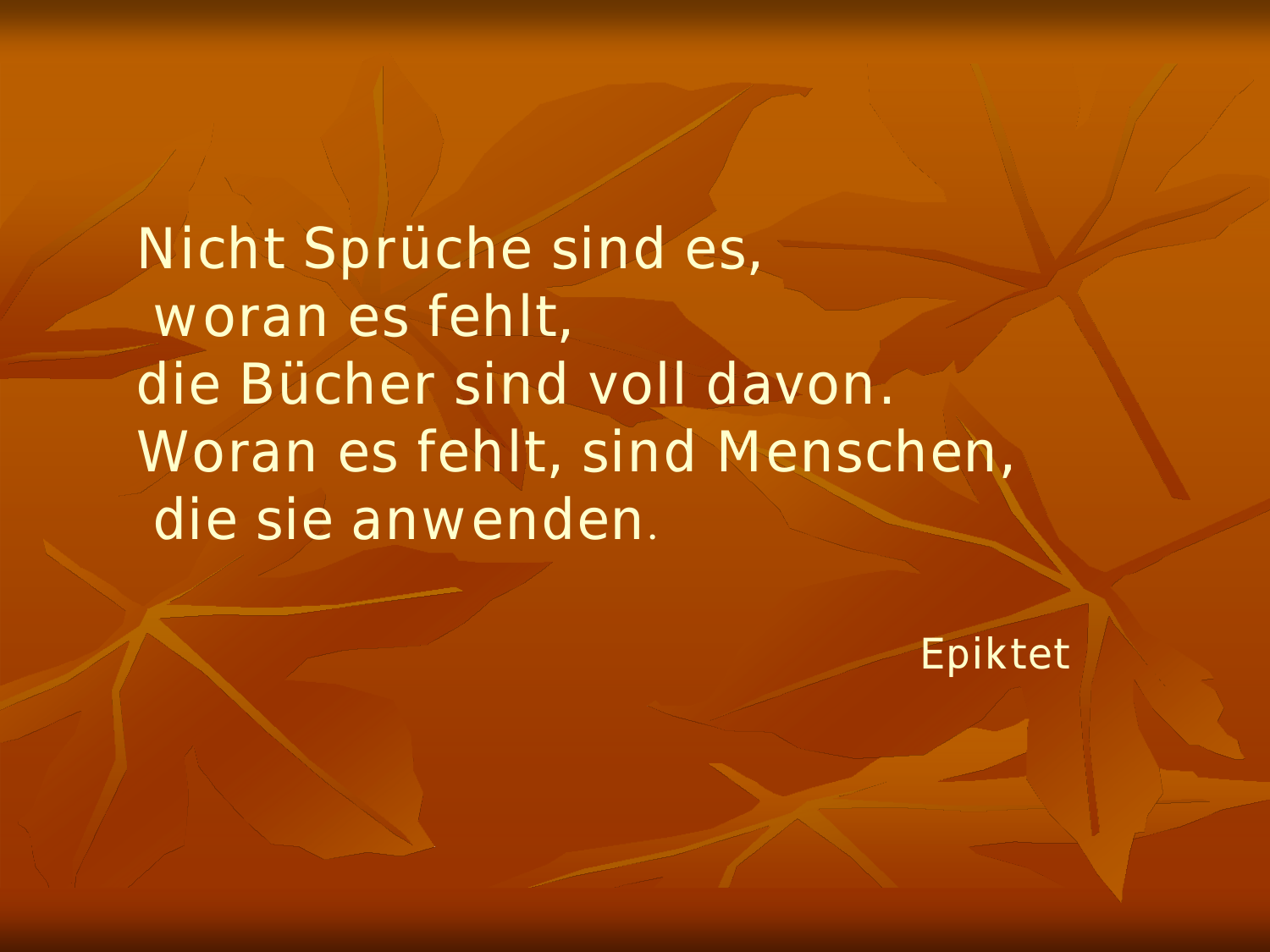

Nicht Sprüche sind es,  woran es fehlt,
die Bücher sind voll davon.  Woran es fehlt, sind Menschen,  die sie anwenden.
Epiktet